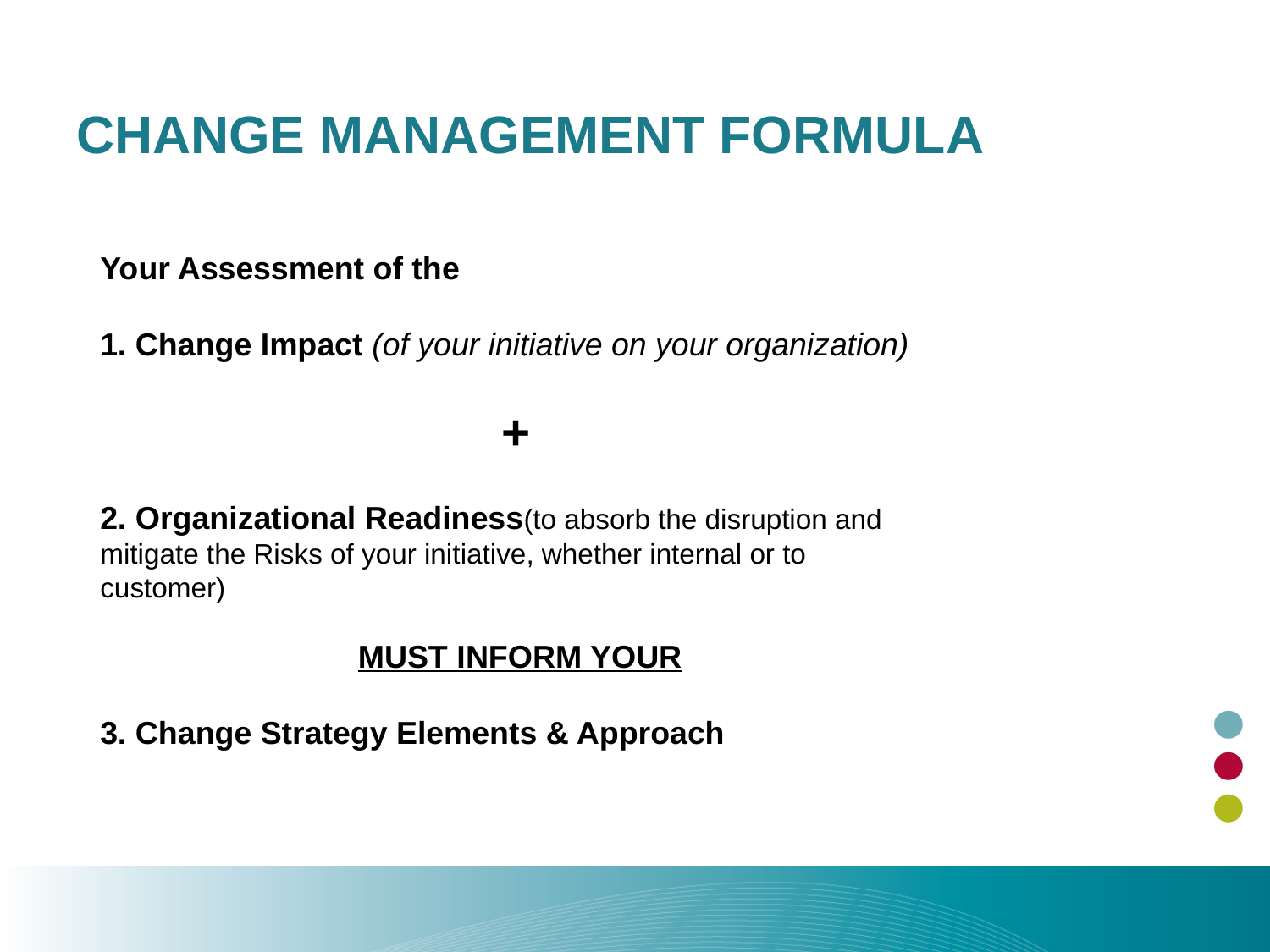

# CHANGE MANAGEMENT FORMULA
Your Assessment of the

1. Change Impact (of your initiative on your organization)

+

2. Organizational Readiness(to absorb the disruption and mitigate the Risks of your initiative, whether internal or to customer)

MUST INFORM YOUR

3. Change Strategy Elements & Approach